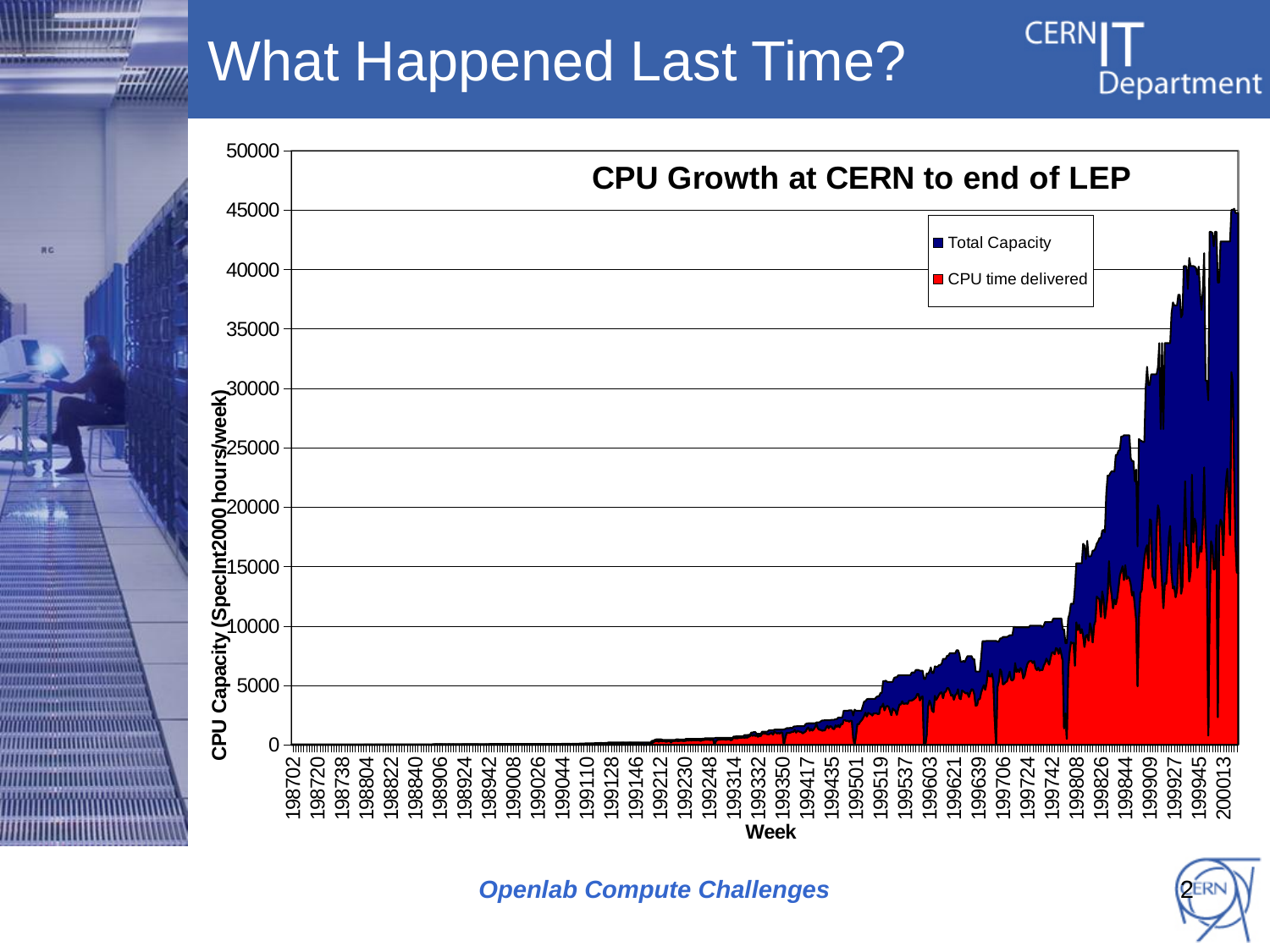

# What Happened Last Time?

### Chart: CPU Growth at CERN to end of LEP

| Category | CPU time delivered | Total Capacity |
|---|---|---|
| 198701 | 7.785833333333334 | 22.214166666666667 |
| 198702 | 9.934583333333332 | 20.065416666666664 |
| 198703 | 9.625119047619048 | 20.374880952380952 |
| 198704 | 8.660833333333333 | 21.339166666666667 |
| 198705 | 8.57154761904762 | 21.428452380952383 |
| 198706 | 8.648928571428572 | 21.35107142857143 |
| 198707 | 8.64297619047619 | 21.35702380952381 |
| 198708 | 9.14297619047619 | 20.85702380952381 |
| 198709 | 9.166785714285714 | 20.833214285714284 |
| 198710 | 9.273928571428572 | 20.72607142857143 |
| 198711 | 8.053690476190477 | 21.946309523809525 |
| 198712 | 7.863214285714285 | 22.136785714285715 |
| 198713 | 8.029821428571429 | 21.97017857142857 |
| 198714 | 8.660833333333333 | 21.339166666666667 |
| 198715 | 8.887023809523809 | 21.11297619047619 |
| 198716 | 8.297738095238095 | 21.702261904761905 |
| 198717 | 7.732261904761905 | 22.267738095238094 |
| 198718 | 8.023928571428572 | 21.97607142857143 |
| 198719 | 7.910833333333334 | 22.089166666666667 |
| 198720 | 8.76797619047619 | 21.23202380952381 |
| 198721 | 8.785833333333333 | 21.214166666666667 |
| 198722 | 9.178690476190477 | 20.821309523809525 |
| 198723 | 9.107261904761904 | 20.892738095238094 |
| 198724 | 8.666785714285714 | 21.333214285714284 |
| 198725 | 8.428690476190477 | 21.571309523809525 |
| 198726 | 8.357261904761904 | 21.642738095238094 |
| 198727 | 7.238214285714285 | 22.761785714285715 |
| 198728 | 7.404880952380952 | 22.595119047619047 |
| 198729 | 8.523928571428572 | 21.47607142857143 |
| 198730 | 8.684642857142856 | 21.315357142857142 |
| 198731 | 8.631071428571428 | 21.368928571428572 |
| 198732 | 9.107261904761904 | 20.892738095238094 |
| 198733 | 9.2025 | 20.7975 |
| 198734 | 9.08345238095238 | 20.91654761904762 |
| 198735 | 7.833452380952381 | 22.16654761904762 |
| 198736 | 8.291785714285714 | 21.708214285714284 |
| 198737 | 9.250119047619048 | 20.749880952380952 |
| 198738 | 9.351309523809524 | 20.648690476190477 |
| 198739 | 6.845357142857143 | 23.154642857142857 |
| 198740 | 8.398928571428572 | 21.60107142857143 |
| 198741 | 8.815595238095238 | 21.184404761904762 |
| 198742 | 8.589404761904762 | 21.410595238095237 |
| 198743 | 9.131071428571428 | 20.868928571428572 |
| 198744 | 8.690595238095238 | 21.309404761904762 |
| 198745 | 8.631071428571428 | 21.368928571428572 |
| 198746 | 10.08345238095238 | 19.91654761904762 |
| 198747 | 12.375119047619048 | 17.624880952380952 |
| 198748 | 12.422738095238095 | 17.577261904761905 |
| 198749 | 10.773928571428572 | 19.22607142857143 |
| 198750 | 12.351309523809524 | 17.648690476190477 |
| 198751 | 3.5120238095238094 | 26.48797619047619 |
| 198752 | 0.0 | 30.0 |
| 198801 | 8.130952380952381 | 21.86904761904762 |
| 198802 | 11.600476190476192 | 18.39952380952381 |
| 198803 | 12.747857142857143 | 17.252142857142857 |
| 198804 | 12.919285714285715 | 17.080714285714286 |
| 198805 | 12.553630952380953 | 17.446369047619047 |
| 198806 | 12.911428571428571 | 17.08857142857143 |
| 198807 | 12.585654761904761 | 17.41434523809524 |
| 198808 | 12.71779761904762 | 17.28220238095238 |
| 198809 | 11.217559523809523 | 18.782440476190477 |
| 198810 | 12.569702380952382 | 17.430297619047618 |
| 198811 | 12.631964285714286 | 17.368035714285714 |
| 198812 | 12.402857142857142 | 17.59714285714286 |
| 198813 | 12.868928571428572 | 17.131071428571428 |
| 198814 | 15.304761904761904 | 19.195238095238096 |
| 198815 | 16.849761904761905 | 17.650238095238095 |
| 198816 | 16.694166666666668 | 17.805833333333332 |
| 198817 | 15.749880952380952 | 18.750119047619048 |
| 198818 | 14.85970238095238 | 19.64029761904762 |
| 198819 | 10.829702380952382 | 23.67029761904762 |
| 198820 | 20.744166666666665 | 13.755833333333333 |
| 198821 | 17.30684523809524 | 17.19315476190476 |
| 198822 | 17.07744047619048 | 17.42255952380952 |
| 198823 | 19.706845238095237 | 14.793154761904763 |
| 198824 | 17.09232142857143 | 17.40767857142857 |
| 198825 | 13.921130952380953 | 20.578869047619047 |
| 198826 | 18.214583333333334 | 16.285416666666666 |
| 198827 | 18.317083333333333 | 16.182916666666667 |
| 198828 | 21.031904761904762 | 13.468095238095238 |
| 198829 | 18.61732142857143 | 15.88267857142857 |
| 198830 | 18.34654761904762 | 16.15345238095238 |
| 198831 | 17.834107142857142 | 16.665892857142858 |
| 198832 | 25.229761904761908 | 9.270238095238096 |
| 198833 | 24.208809523809524 | 10.291190476190476 |
| 198834 | 20.750833333333333 | 13.749166666666667 |
| 198835 | 16.121666666666666 | 18.378333333333334 |
| 198836 | 22.1125 | 12.3875 |
| 198837 | 22.57279761904762 | 11.92720238095238 |
| 198838 | 22.355833333333333 | 12.144166666666667 |
| 198839 | 22.673392857142858 | 11.826607142857142 |
| 198840 | 20.670059523809524 | 13.829940476190476 |
| 198841 | 19.804285714285715 | 14.695714285714287 |
| 198842 | 20.98309523809524 | 13.516904761904764 |
| 198843 | 20.486547619047617 | 14.013452380952382 |
| 198844 | 19.350416666666668 | 15.149583333333334 |
| 198845 | 23.093154761904763 | 11.406845238095238 |
| 198846 | 24.047678571428573 | 10.452321428571429 |
| 198847 | 23.390059523809526 | 11.109940476190477 |
| 198848 | 23.856309523809525 | 10.643690476190477 |
| 198849 | 22.982678571428572 | 11.51732142857143 |
| 198850 | 16.777083333333334 | 17.722916666666666 |
| 198851 | 4.273095238095238 | 30.226904761904763 |
| 198852 | 0.0 | 34.5 |
| 198901 | 2.3626785714285714 | 60.137321428571425 |
| 198902 | 45.66095238095238 | 16.83904761904762 |
| 198903 | 48.31922619047619 | 14.180773809523808 |
| 198904 | 47.039880952380955 | 15.460119047619049 |
| 198905 | 45.486666666666665 | 17.013333333333332 |
| 198906 | 50.81404761904762 | 11.68595238095238 |
| 198907 | 50.320059523809526 | 12.179940476190474 |
| 198908 | 49.006369047619046 | 13.493630952380954 |
| 198909 | 43.5572619047619 | 18.942738095238095 |
| 198910 | 46.4989880952381 | 16.001011904761906 |
| 198911 | 40.071369047619044 | 22.428630952380953 |
| 198912 | 42.91125 | 19.588749999999997 |
| 198913 | 51.40261904761904 | 11.097380952380956 |
| 198914 | 35.06017857142857 | 27.43982142857143 |
| 198915 | 42.19547619047619 | 20.304523809523808 |
| 198916 | 46.50952380952381 | 15.990476190476189 |
| 198917 | 38.653333333333336 | 23.846666666666664 |
| 198918 | 42.714285714285715 | 19.785714285714285 |
| 198919 | 46.04761904761905 | 16.452380952380953 |
| 198920 | 41.53994047619047 | 20.960059523809523 |
| 198921 | 44.91880952380952 | 17.58119047619048 |
| 198922 | 43.18214285714286 | 19.31785714285714 |
| 198923 | 51.276785714285715 | 11.223214285714286 |
| 198924 | 52.37071428571429 | 10.129285714285711 |
| 198925 | 48.47767857142857 | 14.022321428571429 |
| 198926 | 51.553154761904764 | 10.946845238095236 |
| 198927 | 54.87964285714286 | 7.620357142857139 |
| 198928 | 51.51797619047619 | 10.982023809523806 |
| 198929 | 51.15172619047619 | 11.34827380952381 |
| 198930 | 46.25982142857143 | 16.240178571428572 |
| 198931 | 46.38755952380952 | 16.11244047619048 |
| 198932 | 55.995892857142856 | 6.504107142857146 |
| 198933 | 53.608928571428564 | 8.891071428571433 |
| 198934 | 47.503214285714286 | 14.996785714285714 |
| 198935 | 45.36732142857143 | 17.13267857142857 |
| 198936 | 26.730476190476192 | 35.76952380952381 |
| 198937 | 35.65309523809524 | 26.84690476190476 |
| 198938 | 45.24523809523809 | 17.254761904761907 |
| 198939 | 40.330238095238094 | 22.169761904761906 |
| 198940 | 48.16577380952381 | 14.334226190476189 |
| 198941 | 43.4385119047619 | 19.061488095238094 |
| 198942 | 49.20261904761905 | 13.297380952380948 |
| 198943 | 54.07851190476191 | 13.421488095238093 |
| 198944 | 44.120416666666664 | 23.379583333333336 |
| 198945 | 46.56267857142857 | 20.93732142857143 |
| 198946 | 53.394464285714285 | 14.105535714285711 |
| 198947 | 53.30410714285714 | 14.195892857142857 |
| 198948 | 50.33642857142858 | 17.163571428571426 |
| 198949 | 50.77970238095238 | 16.72029761904762 |
| 198950 | 52.57285714285714 | 14.927142857142858 |
| 198951 | 33.99595238095238 | 33.50404761904762 |
| 198952 | 0.0 | 67.5 |
| 199001 | 35.98708333333333 | 31.512916666666666 |
| 199002 | 46.89636904761905 | 20.60363095238095 |
| 199003 | 48.378928571428574 | 19.12107142857143 |
| 199004 | 50.380714285714284 | 17.11928571428572 |
| 199005 | 57.88773809523809 | 9.612261904761908 |
| 199006 | 56.01547619047619 | 11.484523809523807 |
| 199007 | 45.608452380952386 | 21.891547619047618 |
| 199008 | 44.151964285714286 | 23.348035714285714 |
| 199009 | 54.72988095238096 | 12.770119047619042 |
| 199010 | 47.808571428571426 | 19.69142857142857 |
| 199011 | 41.720238095238095 | 25.779761904761905 |
| 199012 | 43.21875 | 24.28125 |
| 199013 | 48.848333333333336 | 18.651666666666664 |
| 199014 | 44.04678571428571 | 23.45321428571429 |
| 199015 | 43.16589285714286 | 24.334107142857142 |
| 199016 | 44.90625 | 22.59375 |
| 199017 | 46.544404761904765 | 20.95559523809524 |
| 199018 | 51.24738095238095 | 16.25261904761905 |
| 199019 | 55.55785714285714 | 11.94214285714286 |
| 199020 | 54.981071428571425 | 12.518928571428573 |
| 199021 | 57.75505952380953 | 9.744940476190473 |
| 199022 | 54.790892857142865 | 12.709107142857139 |
| 199023 | 59.78744047619048 | 7.712559523809519 |
| 199024 | 56.74571428571429 | 10.754285714285711 |
| 199025 | 55.68583333333333 | 11.81416666666667 |
| 199026 | 47.97767857142857 | 19.522321428571427 |
| 199027 | 57.06970238095238 | 10.430297619047625 |
| 199028 | 59.266190476190474 | 8.233809523809528 |
| 199029 | 61.35005952380952 | 6.149940476190479 |
| 199030 | 59.92535714285714 | 7.574642857142862 |
| 199031 | 58.4289880952381 | 9.071011904761907 |
| 199032 | 58.360059523809525 | 9.139940476190478 |
| 199033 | 61.141190476190474 | 6.358809523809528 |
| 199034 | 60.420773809523816 | 7.079226190476187 |
| 199035 | 58.69303571428571 | 8.806964285714283 |
| 199036 | 56.38327380952381 | 11.116726190476195 |
| 199037 | 55.83428571428571 | 11.665714285714287 |
| 199038 | 57.869107142857146 | 9.630892857142856 |
| 199039 | 55.94011904761905 | 11.559880952380949 |
| 199040 | 58.0672619047619 | 9.432738095238099 |
| 199041 | 56.130714285714284 | 11.36928571428572 |
| 199042 | 58.95035714285714 | 10.335357142857143 |
| 199043 | 63.548630952380954 | 11.379940476190475 |
| 199044 | 70.41053571428571 | 18.04184523809524 |
| 199045 | 73.7577380952381 | 16.176785714285717 |
| 199046 | 72.1504761904762 | 17.289999999999996 |
| 199047 | 78.82636904761905 | 14.078392857142857 |
| 199048 | 79.33827380952381 | 15.548630952380952 |
| 199049 | 75.25583333333333 | 19.63107142857143 |
| 199050 | 71.29029761904762 | 12.209702380952379 |
| 199051 | 43.61154761904762 | 39.88845238095238 |
| 199052 | 0.0 | 94.88690476190476 |
| 199101 | 36.46690476190476 | 53.92000000000001 |
| 199102 | 75.00839285714285 | 19.878511904761904 |
| 199103 | 74.95220238095237 | 19.934702380952384 |
| 199104 | 71.93321428571429 | 22.953690476190474 |
| 199105 | 74.56607142857143 | 27.820833333333333 |
| 199106 | 82.35636904761905 | 20.03053571428571 |
| 199107 | 82.94053571428572 | 19.446369047619047 |
| 199108 | 76.365 | 26.021904761904764 |
| 199109 | 92.45214285714285 | 25.93476190476191 |
| 199110 | 75.62547619047619 | 50.761428571428574 |
| 199111 | 64.17464285714286 | 59.2122619047619 |
| 199112 | 77.98011904761904 | 45.40678571428572 |
| 199113 | 72.22607142857143 | 51.160833333333336 |
| 199114 | 90.14720238095238 | 33.23970238095238 |
| 199115 | 76.80577380952381 | 46.581130952380946 |
| 199116 | 80.62226190476191 | 60.26464285714285 |
| 199117 | 83.88744047619048 | 56.99946428571428 |
| 199118 | 87.34238095238095 | 57.54452380952381 |
| 199119 | 93.01928571428572 | 51.86761904761905 |
| 199120 | 122.50160714285714 | 34.38529761904762 |
| 199121 | 111.97761904761906 | 44.9092857142857 |
| 199122 | 115.30404761904762 | 33.58285714285713 |
| 199123 | 114.95952380952382 | 33.92738095238095 |
| 199124 | 128.70583333333335 | 36.18107142857142 |
| 199125 | 131.70738095238096 | 33.17952380952381 |
| 199126 | 150.73333333333335 | 46.153571428571425 |
| 199127 | 164.1102380952381 | 32.776666666666664 |
| 199128 | 152.65494047619046 | 44.23196428571429 |
| 199129 | 122.06785714285715 | 74.81904761904761 |
| 199130 | 114.10470238095238 | 82.78220238095238 |
| 199131 | 116.62053571428571 | 80.26636904761905 |
| 199132 | 133.23761904761903 | 63.649285714285725 |
| 199133 | 143.45809523809524 | 53.42880952380953 |
| 199134 | 142.4557738095238 | 54.431130952380954 |
| 199135 | 150.37440476190477 | 46.51249999999999 |
| 199136 | 164.53309523809526 | 32.84785714285714 |
| 199137 | 174.1779761904762 | 23.702976190476182 |
| 199138 | 135.12511904761905 | 61.761785714285715 |
| 199139 | 140.23934523809524 | 58.62970238095239 |
| 199140 | 152.40970238095238 | 44.47720238095237 |
| 199141 | 168.21303571428572 | 28.673869047619043 |
| 199142 | 174.72375 | 23.651249999999997 |
| 199143 | 168.7639880952381 | 30.59910714285715 |
| 199144 | 158.52755952380954 | 39.84744047619047 |
| 199145 | 164.3942261904762 | 32.98672619047619 |
| 199146 | 158.93541666666667 | 37.95148809523808 |
| 199147 | 165.56738095238094 | 31.81357142857143 |
| 199148 | 161.46654761904762 | 37.402499999999996 |
| 199149 | 148.15654761904761 | 48.730357142857144 |
| 199150 | 141.48869047619047 | 56.39226190476192 |
| 199151 | 96.51821428571428 | 100.3686904761905 |
| 199152 | 0.0 | 196.88690476190476 |
| 199201 | 0.0 | 196.88690476190476 |
| 199202 | 131.65011904761906 | 65.2367857142857 |
| 199203 | 148.95833333333334 | 47.92857142857143 |
| 199204 | 145.82232142857143 | 51.064583333333324 |
| 199205 | 133.20416666666665 | 63.6827380952381 |
| 199206 | 162.8475595238095 | 174.03934523809525 |
| 199207 | 207.35690476190476 | 129.53 |
| 199208 | 299.31184523809526 | 113.8607738095238 |
| 199209 | 315.3753571428571 | 141.4936904761905 |
| 199210 | 320.4583333333333 | 136.41071428571428 |
| 199211 | 267.15148809523805 | 188.2294642857143 |
| 199212 | 337.6329166666667 | 117.25398809523809 |
| 199213 | 315.93113095238095 | 138.9557738095238 |
| 199214 | 296.4350595238095 | 110.94589285714288 |
| 199215 | 349.7845238095238 | 64.60238095238094 |
| 199216 | 277.1780357142857 | 137.20886904761903 |
| 199217 | 274.70166666666665 | 139.6852380952381 |
| 199218 | 314.1340476190476 | 100.25285714285717 |
| 199219 | 322.9694642857143 | 91.41744047619046 |
| 199220 | 200.87660714285713 | 213.51029761904763 |
| 199221 | 322.2472023809524 | 92.13970238095239 |
| 199222 | 324.87095238095236 | 91.49809523809525 |
| 199223 | 320.08511904761906 | 94.3017857142857 |
| 199224 | 377.1244642857143 | 87.26244047619045 |
| 199225 | 305.4497619047619 | 158.93714285714287 |
| 199226 | 328.26535714285717 | 124.73464285714284 |
| 199227 | 355.19339285714284 | 97.80660714285716 |
| 199228 | 351.63458333333335 | 101.36541666666666 |
| 199229 | 328.4947619047619 | 124.50523809523808 |
| 199230 | 328.6217261904762 | 124.37827380952383 |
| 199231 | 349.1114285714286 | 153.88857142857142 |
| 199232 | 389.93095238095236 | 113.06904761904761 |
| 199233 | 354.8055357142857 | 148.19446428571428 |
| 199234 | 406.63696428571427 | 96.36303571428574 |
| 199235 | 363.00083333333333 | 139.99916666666667 |
| 199236 | 402.4344047619047 | 100.56559523809526 |
| 199237 | 384.2216071428572 | 118.77839285714283 |
| 199238 | 370.62285714285713 | 132.37714285714287 |
| 199239 | 394.45672619047616 | 108.54327380952384 |
| 199240 | 413.83434523809524 | 89.16565476190478 |
| 199241 | 363.3828571428571 | 139.61714285714285 |
| 199242 | 343.25089285714284 | 159.74910714285713 |
| 199243 | 420.08136904761903 | 92.91863095238097 |
| 199244 | 406.51404761904763 | 106.48595238095238 |
| 199245 | 439.3495833333333 | 113.65041666666669 |
| 199246 | 428.7639880952381 | 124.23601190476187 |
| 199247 | 433.0813095238095 | 119.91869047619045 |
| 199248 | 425.17160714285717 | 127.82839285714284 |
| 199249 | 408.2192857142857 | 144.7807142857143 |
| 199250 | 437.45279761904766 | 115.54720238095234 |
| 199251 | 425.20440476190475 | 127.79559523809526 |
| 199252 | 0.0 | 553.0 |
| 199301 | 323.2907142857143 | 265.7092857142857 |
| 199302 | 408.62333333333333 | 180.37666666666667 |
| 199303 | 444.5621428571429 | 144.43785714285713 |
| 199304 | 431.99285714285713 | 157.00714285714284 |
| 199305 | 461.5938095238095 | 127.4061904761905 |
| 199306 | 449.9814880952381 | 139.0185119047619 |
| 199307 | 469.55595238095236 | 119.44404761904765 |
| 199308 | 434.7189285714286 | 154.28107142857144 |
| 199309 | 441.1400595238095 | 147.85994047619047 |
| 199310 | 462.9875595238095 | 126.01244047619045 |
| 199311 | 465.38357142857143 | 123.61642857142856 |
| 199312 | 391.31815476190474 | 197.68184523809526 |
| 199313 | 436.8899404761904 | 124.11005952380955 |
| 199314 | 635.9810119047619 | 61.01898809523811 |
| 199315 | 561.7670238095238 | 135.2329761904762 |
| 199316 | 560.9982738095239 | 157.00172619047615 |
| 199317 | 553.2055952380952 | 164.7944047619048 |
| 199318 | 600.0546428571428 | 117.94535714285719 |
| 199319 | 597.2390476190476 | 120.76095238095236 |
| 199320 | 584.9413095238095 | 133.0586904761905 |
| 199321 | 650.3735119047619 | 67.6264880952381 |
| 199322 | 582.9302380952381 | 240.06976190476192 |
| 199323 | 646.9693452380952 | 176.0306547619047 |
| 199324 | 603.9909523809523 | 219.00904761904764 |
| 199325 | 691.8967857142858 | 147.10321428571427 |
| 199326 | 716.4713690476191 | 123.52863095238094 |
| 199327 | 855.8586904761905 | 173.14130952380947 |
| 199328 | 764.8102976190477 | 264.1897023809523 |
| 199329 | 831.3986309523809 | 248.60136904761904 |
| 199330 | 756.7236904761905 | 323.2763095238095 |
| 199331 | 813.9845238095238 | 111.01547619047622 |
| 199332 | 673.7879166666667 | 251.21208333333337 |
| 199333 | 772.0094642857142 | 152.99053571428573 |
| 199334 | 746.254761904762 | 178.74523809523808 |
| 199335 | 938.8949404761905 | 169.1050595238095 |
| 199336 | 942.2147023809524 | 165.78529761904758 |
| 199337 | 958.7740476190477 | 149.22595238095232 |
| 199338 | 935.2845833333333 | 172.71541666666667 |
| 199339 | 888.4274404761904 | 219.57255952380953 |
| 199340 | 880.7204166666667 | 339.27958333333333 |
| 199341 | 963.7314880952382 | 256.2685119047618 |
| 199342 | 1006.3788095238097 | 213.6211904761904 |
| 199343 | 855.8760714285714 | 364.1239285714286 |
| 199344 | 1104.3254761904761 | 171.67452380952386 |
| 199345 | 1045.7641666666666 | 230.23583333333332 |
| 199346 | 963.2868452380952 | 312.7131547619048 |
| 199347 | 1003.756011904762 | 272.243988095238 |
| 199348 | 951.4534523809523 | 324.54654761904766 |
| 199349 | 1057.65375 | 218.34625000000008 |
| 199350 | 997.5868452380952 | 278.41315476190476 |
| 199352 | 0.0 | 1306.0 |
| 199401 | 588.3765476190476 | 735.6234523809524 |
| 199402 | 999.8357142857143 | 404.16428571428577 |
| 199403 | 999.3920238095237 | 404.6079761904763 |
| 199404 | 997.5396428571429 | 406.4603571428571 |
| 199405 | 1042.792976190476 | 401.2070238095238 |
| 199406 | 1109.9560714285715 | 264.0439285714286 |
| 199407 | 1093.7616666666665 | 430.2383333333334 |
| 199408 | 1261.8869047619048 | 292.11309523809524 |
| 199409 | 1031.615 | 522.385 |
| 199410 | 1187.4626785714286 | 386.5373214285714 |
| 199411 | 1136.8020833333333 | 437.1979166666667 |
| 199412 | 1098.1523214285714 | 475.8476785714286 |
| 199413 | 1055.5850595238096 | 518.4149404761904 |
| 199414 | 966.7731547619048 | 607.2268452380952 |
| 199415 | 1064.6101785714286 | 509.3898214285714 |
| 199416 | 1132.082023809524 | 615.9179761904762 |
| 199417 | 1362.9042857142858 | 437.0957142857142 |
| 199418 | 1467.4813095238094 | 344.51869047619056 |
| 199419 | 1187.9857738095238 | 624.0142261904763 |
| 199420 | 1344.1515476190475 | 467.84845238095244 |
| 199421 | 1203.061488095238 | 608.938511904762 |
| 199422 | 1314.207261904762 | 497.79273809523806 |
| 199423 | 1514.5052976190477 | 297.4947023809523 |
| 199424 | 1753.3776785714285 | 131.62232142857135 |
| 199425 | 1398.9679166666665 | 486.0320833333334 |
| 199426 | 1278.5864285714285 | 606.4135714285715 |
| 199427 | 1271.982857142857 | 693.0171428571429 |
| 199428 | 1205.5252976190477 | 839.4747023809524 |
| 199429 | 1207.5 | 837.5 |
| 199430 | 1216.8083928571427 | 854.1916071428572 |
| 199431 | 1437.713392857143 | 633.2866071428571 |
| 199432 | 1612.23 | 458.7699999999999 |
| 199433 | 1399.1982142857141 | 671.8017857142858 |
| 199434 | 1579.4618452380953 | 491.5381547619046 |
| 199435 | 1538.082738095238 | 572.917261904762 |
| 199436 | 1360.341488095238 | 750.6585119047619 |
| 199437 | 1328.454107142857 | 782.5458928571428 |
| 199438 | 1644.2573214285712 | 518.7426785714287 |
| 199439 | 1517.580476190476 | 645.4195238095239 |
| 199440 | 1659.1105357142858 | 638.8894642857142 |
| 199441 | 1480.1436904761906 | 817.8563095238094 |
| 199442 | 1761.754642857143 | 536.245357142857 |
| 199443 | 1731.0730357142859 | 566.9269642857141 |
| 199444 | 2089.382797619048 | 780.6172023809524 |
| 199445 | 2089.1144047619046 | 780.8855952380954 |
| 199446 | 1997.7315476190477 | 872.2684523809522 |
| 199447 | 2033.0460714285714 | 836.9539285714286 |
| 199448 | 1951.274107142857 | 950.725892857143 |
| 199449 | 2031.8642857142859 | 870.1357142857142 |
| 199450 | 1989.8149404761903 | 912.1850595238096 |
| 199451 | 571.4492857142857 | 1892.5507142857143 |
| 199452 | 0.0 | 2962.0 |
| 199501 | 793.4827976190476 | 2080.5172023809523 |
| 199502 | 1751.4880952380952 | 1122.5119047619048 |
| 199503 | 1726.2292261904763 | 1147.7707738095237 |
| 199504 | 1927.1082142857142 | 946.8917857142858 |
| 199505 | 2048.653988095238 | 825.3460119047619 |
| 199506 | 2218.192202380952 | 1039.8077976190477 |
| 199507 | 2444.4449404761904 | 1197.5550595238096 |
| 199508 | 2712.039166666667 | 961.9608333333332 |
| 199509 | 2384.6824404761905 | 1451.3175595238095 |
| 199510 | 2691.662857142857 | 1176.337142857143 |
| 199511 | 2636.171726190476 | 1231.828273809524 |
| 199512 | 2579.2424404761905 | 1288.7575595238097 |
| 199513 | 2469.8894642857144 | 1398.1105357142858 |
| 199514 | 2657.8663095238094 | 1210.1336904761906 |
| 199515 | 2640.1605357142857 | 1227.8394642857145 |
| 199516 | 2668.9904166666665 | 1355.0095833333332 |
| 199517 | 2592.6100595238095 | 1495.3899404761905 |
| 199518 | 2610.223214285714 | 1477.7767857142858 |
| 199519 | 3196.291904761905 | 1171.708095238095 |
| 199520 | 3194.556964285714 | 1173.443035714286 |
| 199521 | 3474.8382738095233 | 1888.4474404761906 |
| 199522 | 2899.962738095238 | 2463.3229761904763 |
| 199523 | 3196.875178571429 | 2201.4105357142857 |
| 199524 | 3284.2320238095235 | 2014.0536904761907 |
| 199525 | 3213.1810714285716 | 2085.1046428571426 |
| 199526 | 2864.4863095238097 | 2433.7994047619045 |
| 199527 | 2495.7789285714284 | 2802.506785714286 |
| 199528 | 3064.751011904762 | 2233.5347023809527 |
| 199529 | 2935.3325 | 2680.9532142857142 |
| 199530 | 2874.0492261904765 | 2812.236488095238 |
| 199531 | 2528.216845238095 | 3158.0688690476195 |
| 199532 | 3018.785892857143 | 2822.999821428571 |
| 199533 | 3403.6467261904763 | 2450.638988095238 |
| 199534 | 3394.6512500000003 | 2459.634464285714 |
| 199535 | 3666.2275595238093 | 2188.058154761905 |
| 199536 | 3455.3526785714284 | 2398.933035714286 |
| 199537 | 3471.9964285714286 | 2382.2892857142856 |
| 199538 | 3490.413035714286 | 2363.8726785714284 |
| 199539 | 3453.4583333333335 | 2400.8273809523807 |
| 199540 | 3714.978988095238 | 2139.306726190476 |
| 199541 | 3729.505416666667 | 2124.7802976190474 |
| 199542 | 3737.0655952380953 | 2346.220119047619 |
| 199543 | 3795.0433333333335 | 2288.2423809523807 |
| 199544 | 3887.9723809523807 | 2195.3133333333335 |
| 199545 | 3984.2763690476195 | 2314.0093452380947 |
| 199546 | 4286.301726190476 | 2011.9839880952384 |
| 199547 | 4269.242261904762 | 2029.0434523809527 |
| 199548 | 3746.5807142857147 | 2487.7049999999995 |
| 199549 | 4009.3486904761903 | 2224.937023809524 |
| 199550 | 4083.3313095238095 | 2150.9544047619047 |
| 199551 | 0.0 | 5534.285714285715 |
| 199552 | 0.0 | 5534.285714285715 |
| 199601 | 845.3785714285715 | 5158.907142857143 |
| 199602 | 3223.221785714286 | 2733.0639285714287 |
| 199603 | 3726.2126785714286 | 2446.0730357142857 |
| 199604 | 3458.5363095238095 | 3058.7494047619048 |
| 199605 | 2865.009642857143 | 3181.2760714285714 |
| 199606 | 2761.0182738095236 | 3285.26744047619 |
| 199607 | 4129.098333333333 | 2474.187380952381 |
| 199608 | 3799.2593452380947 | 2772.0263690476195 |
| 199609 | 3993.690238095238 | 2577.5954761904763 |
| 199610 | 4217.976785714285 | 2481.3089285714286 |
| 199611 | 4382.764404761905 | 2340.521309523809 |
| 199612 | 4423.168869047619 | 2396.1168452380953 |
| 199613 | 3928.9907738095235 | 3306.2949404761907 |
| 199614 | 4428.942202380953 | 2806.3435119047617 |
| 199615 | 4470.807857142857 | 2764.4778571428574 |
| 199616 | 4771.399880952381 | 2733.885833333333 |
| 199617 | 4773.0625 | 2732.223214285714 |
| 199618 | 4513.777261904762 | 3206.508452380953 |
| 199619 | 4146.686428571428 | 3573.599285714286 |
| 199620 | 4201.0872023809525 | 3504.1985119047617 |
| 199621 | 3797.7409523809524 | 3907.544761904762 |
| 199622 | 4186.167261904762 | 3519.1184523809525 |
| 199623 | 4316.26619047619 | 3649.019523809524 |
| 199624 | 4683.053095238096 | 3282.2326190476188 |
| 199625 | 3955.0407738095237 | 3719.2449404761905 |
| 199626 | 3839.5832738095237 | 3150.4167261904763 |
| 199627 | 4584.325416666667 | 2405.674583333333 |
| 199628 | 4494.483273809524 | 2570.5167261904767 |
| 199629 | 4392.803452380952 | 2572.1965476190476 |
| 199630 | 4335.421845238096 | 2909.578154761905 |
| 199631 | 4380.1221428571425 | 3080.877857142857 |
| 199632 | 4031.4681547619048 | 3429.5318452380952 |
| 199633 | 4416.847261904762 | 3044.1527380952384 |
| 199634 | 4683.501309523809 | 2777.498690476191 |
| 199635 | 4648.949880952381 | 2552.0501190476193 |
| 199636 | 4276.002440476191 | 2924.9975595238093 |
| 199637 | 3300.460297619047 | 2865.539702380953 |
| 199638 | 3339.814880952381 | 2826.185119047619 |
| 199639 | 3847.409523809524 | 2318.590476190476 |
| 199640 | 3846.357261904762 | 2319.642738095238 |
| 199641 | 4386.639345238095 | 2907.3606547619047 |
| 199642 | 4743.810119047619 | 3975.189880952381 |
| 199643 | 5030.962559523809 | 3688.0374404761906 |
| 199644 | 4630.469226190476 | 4088.530773809524 |
| 199645 | 5199.630952380952 | 3544.3690476190477 |
| 199646 | 6238.309464285714 | 2505.690535714286 |
| 199647 | 5767.700654761905 | 2976.2993452380956 |
| 199648 | 5764.472619047619 | 2979.527380952381 |
| 199649 | 5999.547738095238 | 2744.4522619047616 |
| 199650 | 5386.544166666667 | 3357.455833333333 |
| 199651 | 2226.7337500000003 | 6517.26625 |
| 199701 | 2.592559523809524 | 8741.40744047619 |
| 199702 | 4865.59363095238 | 3814.406369047619 |
| 199703 | 5351.55369047619 | 3328.4463095238093 |
| 199704 | 6361.657678571429 | 2588.3423214285713 |
| 199705 | 6149.2511904761905 | 2800.74880952381 |
| 199706 | 5100.893511904762 | 3973.106488095238 |
| 199707 | 5132.857976190477 | 3941.142023809524 |
| 199708 | 5288.15994047619 | 3785.8400595238095 |
| 199709 | 5344.881785714286 | 3729.118214285714 |
| 199710 | 5761.364285714286 | 3381.6357142857146 |
| 199711 | 6160.1345833333335 | 3057.8654166666665 |
| 199712 | 5475.630595238095 | 3742.369404761905 |
| 199713 | 5410.402202380952 | 3807.597797619048 |
| 199714 | 5572.270416666667 | 4346.729583333333 |
| 199715 | 6881.270595238095 | 3037.729404761905 |
| 199716 | 6129.967797619048 | 3759.0322023809526 |
| 199717 | 6348.529047619047 | 3540.470952380953 |
| 199718 | 6120.660952380953 | 3768.3390476190475 |
| 199719 | 6468.817916666666 | 3420.182083333334 |
| 199720 | 6292.683095238095 | 3596.316904761905 |
| 199721 | 5590.313095238095 | 4290.686904761905 |
| 199722 | 5824.301726190476 | 4056.698273809524 |
| 199723 | 6379.877142857144 | 3501.1228571428564 |
| 199724 | 6805.542916666666 | 3075.4570833333337 |
| 199725 | 7011.292559523809 | 2869.707440476191 |
| 199726 | 7052.878571428572 | 2978.121428571428 |
| 199727 | 7069.128571428572 | 2961.871428571428 |
| 199728 | 6884.2017857142855 | 3146.798214285715 |
| 199729 | 7045.094642857142 | 2985.9053571428576 |
| 199730 | 6456.80375 | 3574.19625 |
| 199731 | 6292.535535714285 | 3738.4644642857143 |
| 199732 | 6509.233928571429 | 3521.766071428571 |
| 199733 | 6253.970119047619 | 3777.029880952381 |
| 199734 | 6311.631785714285 | 3719.368214285715 |
| 199735 | 6279.179821428571 | 3609.8201785714286 |
| 199736 | 6680.740892857143 | 3350.2591071428574 |
| 199737 | 6883.899285714286 | 3445.100714285714 |
| 199738 | 7260.5351190476185 | 3068.4648809523815 |
| 199739 | 7017.346071428571 | 3311.6539285714293 |
| 199740 | 6745.172678571429 | 3583.8273214285714 |
| 199741 | 7310.201488095238 | 3018.798511904761 |
| 199742 | 7750.060178571429 | 2578.9398214285707 |
| 199743 | 7814.941309523809 | 2798.0586904761913 |
| 199744 | 7617.804642857142 | 3020.1953571428576 |
| 199745 | 8153.869047619048 | 2484.1309523809523 |
| 199746 | 8067.124047619048 | 2570.8759523809517 |
| 199747 | 7658.488095238095 | 2979.5119047619046 |
| 199748 | 8144.791726190476 | 2493.2082738095237 |
| 199749 | 7634.77005952381 | 3003.2299404761898 |
| 199750 | 7066.818273809524 | 2641.181726190476 |
| 199751 | 1391.8201785714286 | 8316.179821428572 |
| 199752 | 2643.624642857143 | 5902.375357142858 |
| 199801 | 502.59071428571434 | 8043.409285714286 |
| 199802 | 6358.613095238095 | 4279.386904761905 |
| 199803 | 7777.087202380952 | 3250.912797619048 |
| 199804 | 8648.31988095238 | 3219.680119047619 |
| 199805 | 8539.903214285714 | 3328.096785714286 |
| 199806 | 8597.647202380953 | 3270.3527976190476 |
| 199807 | 6659.961964285715 | 6656.038035714285 |
| 199808 | 10314.402142857143 | 4969.597857142857 |
| 199809 | 9670.649821428571 | 5613.350178571429 |
| 199810 | 10107.761904761905 | 5176.238095238095 |
| 199811 | 9405.000416666668 | 5878.999583333333 |
| 199812 | 9741.280892857143 | 5533.719107142858 |
| 199813 | 9208.741666666667 | 7711.258333333333 |
| 199814 | 8235.660357142857 | 8526.339642857143 |
| 199815 | 9181.557797619047 | 6433.442202380953 |
| 199816 | 9258.70005952381 | 7906.2999404761895 |
| 199817 | 8764.939702380952 | 7082.060297619047 |
| 199818 | 10240.927023809523 | 5607.072976190476 |
| 199819 | 9777.086607142857 | 6130.913392857143 |
| 199820 | 8619.09630952381 | 7720.903690476191 |
| 199821 | 10062.424226190476 | 6277.5757738095235 |
| 199822 | 10433.211428571429 | 6082.788571428571 |
| 199823 | 12485.594523809523 | 4436.405476190477 |
| 199824 | 12341.323095238095 | 4760.676904761905 |
| 199825 | 12269.44267857143 | 5122.5573214285705 |
| 199826 | 10781.717261904761 | 6610.2827380952385 |
| 199827 | 12918.162023809526 | 5091.837976190475 |
| 199828 | 12319.3925 | 5766.6075 |
| 199829 | 10650.619285714285 | 7231.380714285714 |
| 199830 | 11543.866964285713 | 9564.133035714287 |
| 199831 | 12696.08017857143 | 9964.91982142857 |
| 199832 | 15462.835297619047 | 7182.164702380952 |
| 199833 | 13443.121547619046 | 9425.878452380954 |
| 199834 | 12626.18255952381 | 10400.81744047619 |
| 199835 | 11491.36869047619 | 11535.63130952381 |
| 199836 | 12225.920892857142 | 10771.079107142858 |
| 199837 | 11826.472440476191 | 12576.527559523809 |
| 199838 | 12352.236607142857 | 12058.763392857143 |
| 199839 | 13251.015535714285 | 11518.984464285715 |
| 199840 | 14279.35005952381 | 10521.64994047619 |
| 199841 | 14667.08125 | 11284.91875 |
| 199842 | 15032.979166666666 | 10919.020833333334 |
| 199843 | 13871.249166666666 | 12186.750833333334 |
| 199844 | 15118.552857142857 | 10939.447142857143 |
| 199845 | 13956.590595238096 | 12101.409404761904 |
| 199846 | 14151.431964285714 | 11906.568035714286 |
| 199847 | 13999.96119047619 | 12058.03880952381 |
| 199848 | 13528.855476190478 | 10575.144523809522 |
| 199849 | 12568.540357142856 | 11309.459642857144 |
| 199850 | 12880.383214285714 | 10997.616785714286 |
| 199851 | 11705.144940476192 | 10471.855059523808 |
| 199852 | 10554.525476190476 | 12607.474523809522 |
| 199853 | 4928.169642857143 | 11771.830357142857 |
| 199901 | 10697.709761904762 | 15046.290238095236 |
| 199902 | 12763.252857142857 | 12856.747142857143 |
| 199903 | 12999.44244047619 | 12572.55755952381 |
| 199904 | 14526.33517857143 | 10963.66482142857 |
| 199905 | 15725.245654761904 | 9764.754345238096 |
| 199906 | 16473.43702380952 | 13566.562976190477 |
| 199907 | 16805.05482142857 | 15010.945178571428 |
| 199908 | 14844.718392857143 | 15441.281607142857 |
| 199909 | 18977.0 | 11309.0 |
| 199910 | 18870.885714285712 | 12304.114285714288 |
| 199911 | 14216.16 | 16958.84 |
| 199912 | 13756.292857142858 | 17418.707142857143 |
| 199913 | 13189.564226190476 | 17985.435773809524 |
| 199914 | 18253.953928571427 | 12921.046071428573 |
| 199915 | 20152.157857142858 | 11614.842142857142 |
| 199916 | 19658.459761904764 | 14143.540238095236 |
| 199917 | 15935.19244047619 | 10636.80755952381 |
| 199918 | 13769.225535714286 | 20032.774464285714 |
| 199919 | 11500.383095238096 | 15071.616904761902 |
| 199920 | 13603.323809523808 | 20198.67619047619 |
| 199921 | 13546.708214285714 | 20255.291785714286 |
| 199922 | 15166.248154761905 | 18635.751845238097 |
| 199923 | 17470.25226190476 | 16331.747738095239 |
| 199924 | 18419.11744047619 | 15382.88255952381 |
| 199925 | 14447.645714285714 | 21866.354285714286 |
| 199926 | 13161.851904761905 | 24071.148095238095 |
| 199927 | 13323.010833333332 | 23656.989166666666 |
| 199928 | 12423.235833333334 | 24556.764166666668 |
| 199929 | 13051.256249999999 | 23928.74375 |
| 199930 | 15639.083273809525 | 22240.916726190473 |
| 199931 | 16991.475892857143 | 20888.524107142857 |
| 199932 | 12715.786369047619 | 23260.21363095238 |
| 199933 | 13363.98630952381 | 22858.01369047619 |
| 199934 | 18010.114345238097 | 22275.885654761903 |
| 199935 | 22187.29380952381 | 18098.70619047619 |
| 199936 | 16774.82773809524 | 23481.17226190476 |
| 199937 | 16808.522559523808 | 21543.477440476192 |
| 199938 | 13743.760476190475 | 27232.239523809527 |
| 199939 | 14550.180773809525 | 25743.819226190477 |
| 199940 | 22735.33148809524 | 17558.66851190476 |
| 199941 | 17049.46738095238 | 23244.53261904762 |
| 199942 | 19044.645833333332 | 21199.354166666668 |
| 199943 | 18602.62255952381 | 21513.37744047619 |
| 199944 | 14918.006845238095 | 24645.993154761905 |
| 199945 | 15916.282738095239 | 24329.717261904763 |
| 199946 | 16692.75505952381 | 21233.24494047619 |
| 199947 | 16255.786666666667 | 20343.213333333333 |
| 199948 | 18826.62363095238 | 19471.37636904762 |
| 199949 | 23354.0625 | 18021.9375 |
| 199950 | 17694.469345238096 | 12952.530654761904 |
| 199951 | 15505.12630952381 | 15141.87369047619 |
| 199952 | 787.8126785714286 | 28211.18732142857 |
| 200001 | 12032.216607142856 | 31143.783392857145 |
| 200002 | 17142.54773809524 | 26033.452261904764 |
| 200003 | 16721.42148809524 | 26356.578511904758 |
| 200006 | 14754.232678571429 | 27189.76732142857 |
| 200007 | 14853.246547619046 | 28322.75345238095 |
| 200008 | 18496.329940476193 | 24679.670059523807 |
| 200009 | 2334.973630952381 | 36571.02636904762 |
| 200010 | 18192.324047619048 | 20713.675952380952 |
| 200011 | 18957.940357142856 | 23398.059642857144 |
| 200012 | 18691.53982142857 | 23664.46017857143 |
| 200013 | 15950.502797619049 | 26405.49720238095 |
| 200014 | 19943.66660714286 | 22412.33339285714 |
| 200015 | 22245.801607142857 | 20110.198392857143 |
| 200016 | 23238.67607142857 | 19117.32392857143 |
| 200017 | 20463.35654761905 | 21892.64345238095 |
| 200018 | 17658.949880952383 | 24697.050119047617 |
| 200019 | 31366.815476190477 | 13651.184523809523 |
| 200020 | 30448.213452380955 | 14569.786547619045 |
| 200022 | 23547.38607142857 | 21568.61392857143 |
| 200023 | 17090.790476190476 | 27665.209523809524 |
| 200024 | 14504.087678571428 | 30251.91232142857 |
| 200025 | 14452.662261904761 | 30303.33773809524 |
Openlab Compute Challenges
2